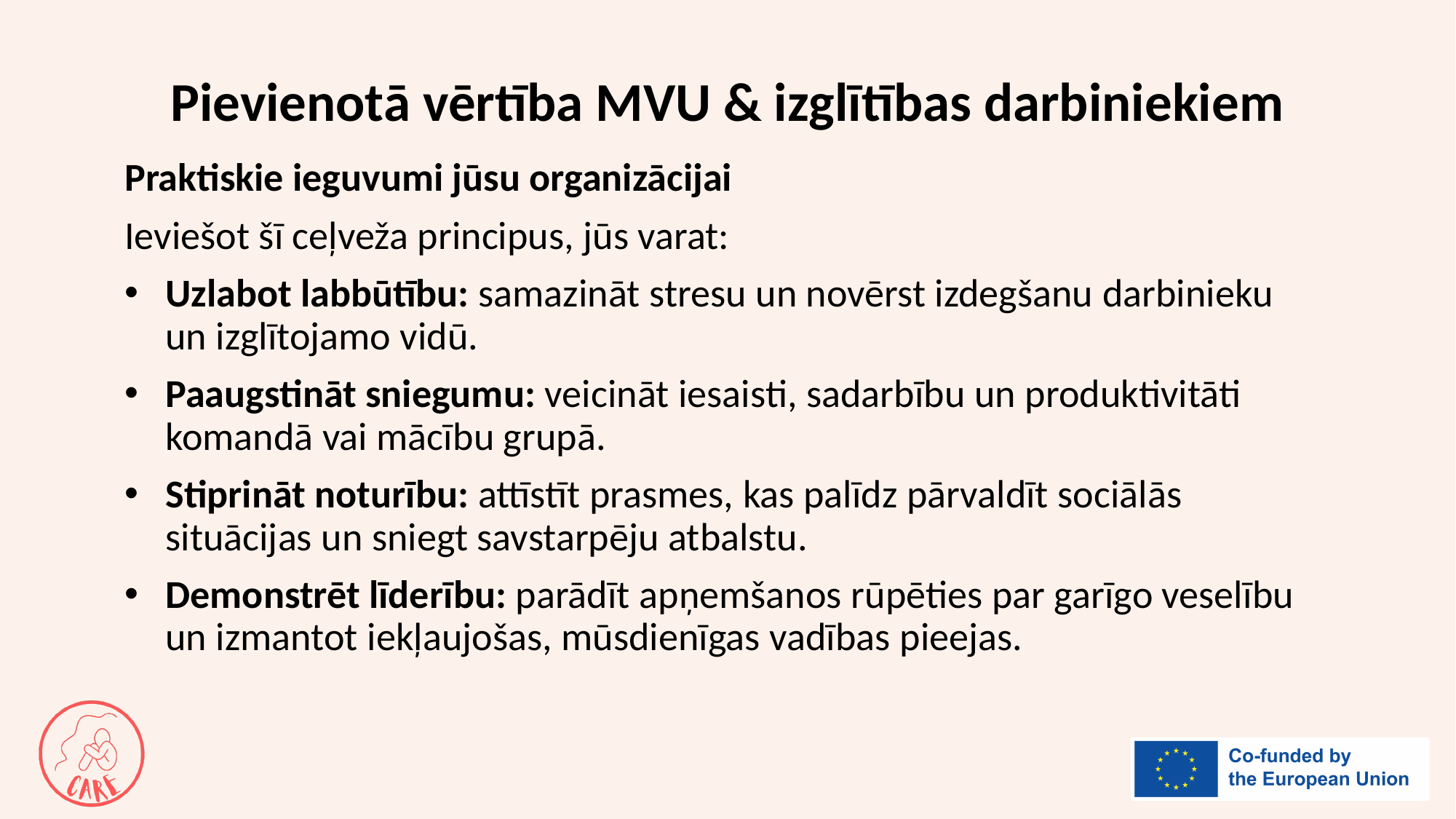

# Pievienotā vērtība MVU & izglītības darbiniekiem
Praktiskie ieguvumi jūsu organizācijai
Ieviešot šī ceļveža principus, jūs varat:
Uzlabot labbūtību: samazināt stresu un novērst izdegšanu darbinieku un izglītojamo vidū.
Paaugstināt sniegumu: veicināt iesaisti, sadarbību un produktivitāti komandā vai mācību grupā.
Stiprināt noturību: attīstīt prasmes, kas palīdz pārvaldīt sociālās situācijas un sniegt savstarpēju atbalstu.
Demonstrēt līderību: parādīt apņemšanos rūpēties par garīgo veselību un izmantot iekļaujošas, mūsdienīgas vadības pieejas.